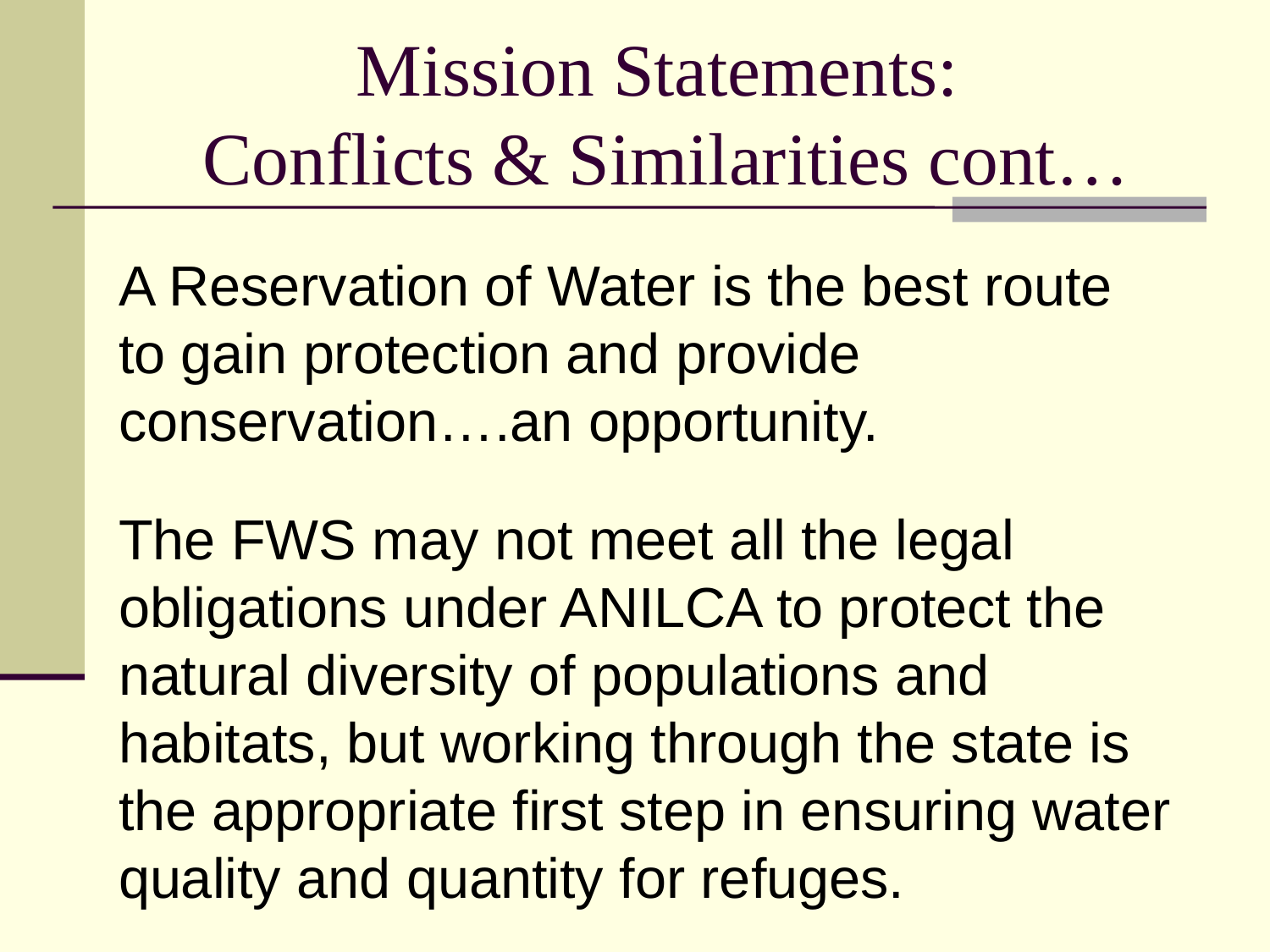

# Mission Statements: Conflicts & Similarities cont…
A Reservation of Water is the best route to gain protection and provide conservation….an opportunity.

The FWS may not meet all the legal obligations under ANILCA to protect the natural diversity of populations and habitats, but working through the state is the appropriate first step in ensuring water quality and quantity for refuges.